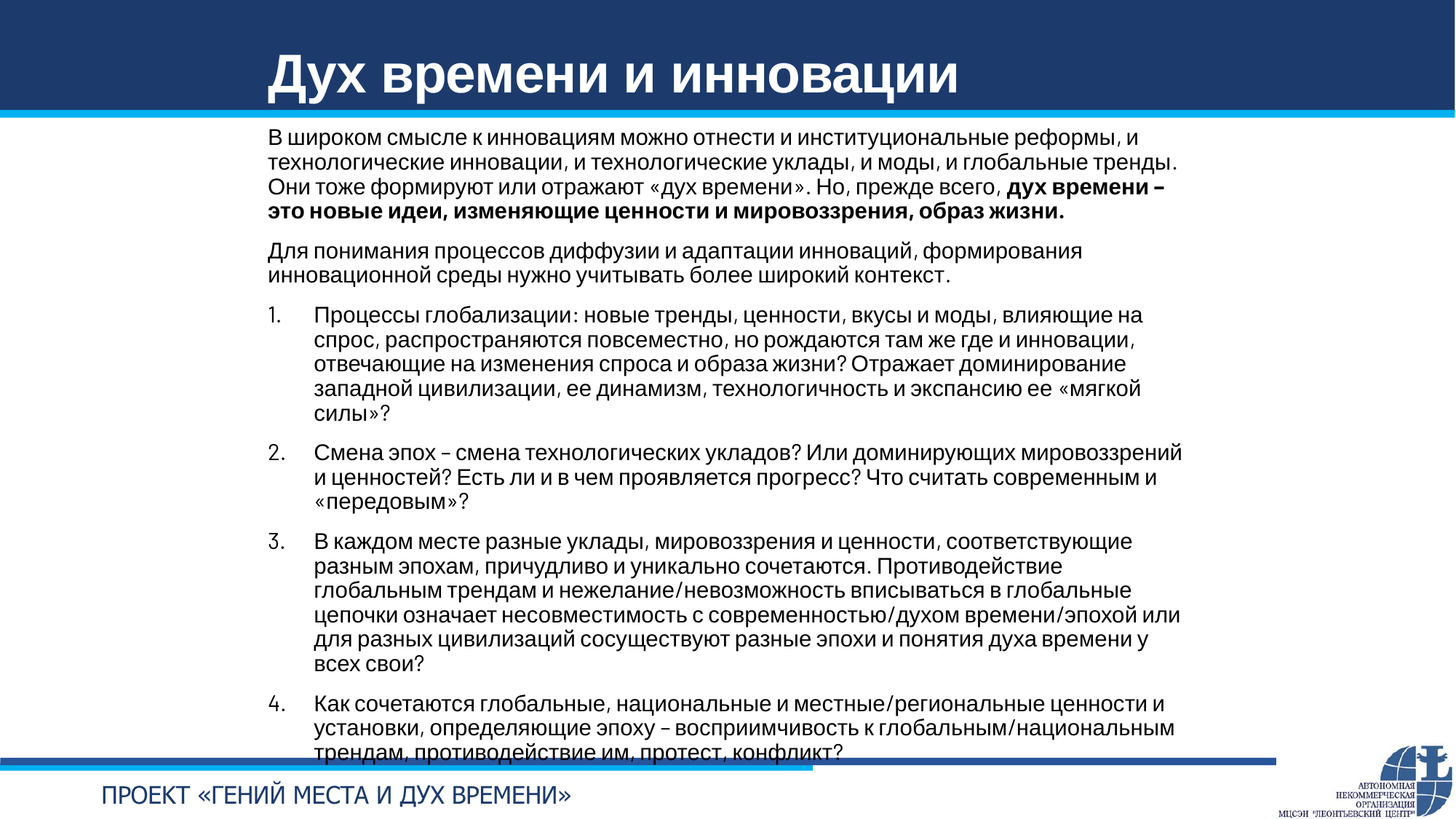

# Дух времени и инновации
В широком смысле к инновациям можно отнести и институциональные реформы, и технологические инновации, и технологические уклады, и моды, и глобальные тренды. Они тоже формируют или отражают «дух времени». Но, прежде всего, дух времени – это новые идеи, изменяющие ценности и мировоззрения, образ жизни.
Для понимания процессов диффузии и адаптации инноваций, формирования инновационной среды нужно учитывать более широкий контекст.
Процессы глобализации: новые тренды, ценности, вкусы и моды, влияющие на спрос, распространяются повсеместно, но рождаются там же где и инновации, отвечающие на изменения спроса и образа жизни? Отражает доминирование западной цивилизации, ее динамизм, технологичность и экспансию ее «мягкой силы»?
Смена эпох – смена технологических укладов? Или доминирующих мировоззрений и ценностей? Есть ли и в чем проявляется прогресс? Что считать современным и «передовым»?
В каждом месте разные уклады, мировоззрения и ценности, соответствующие разным эпохам, причудливо и уникально сочетаются. Противодействие глобальным трендам и нежелание/невозможность вписываться в глобальные цепочки означает несовместимость с современностью/духом времени/эпохой или для разных цивилизаций сосуществуют разные эпохи и понятия духа времени у всех свои?
Как сочетаются глобальные, национальные и местные/региональные ценности и установки, определяющие эпоху – восприимчивость к глобальным/национальным трендам, противодействие им, протест, конфликт?